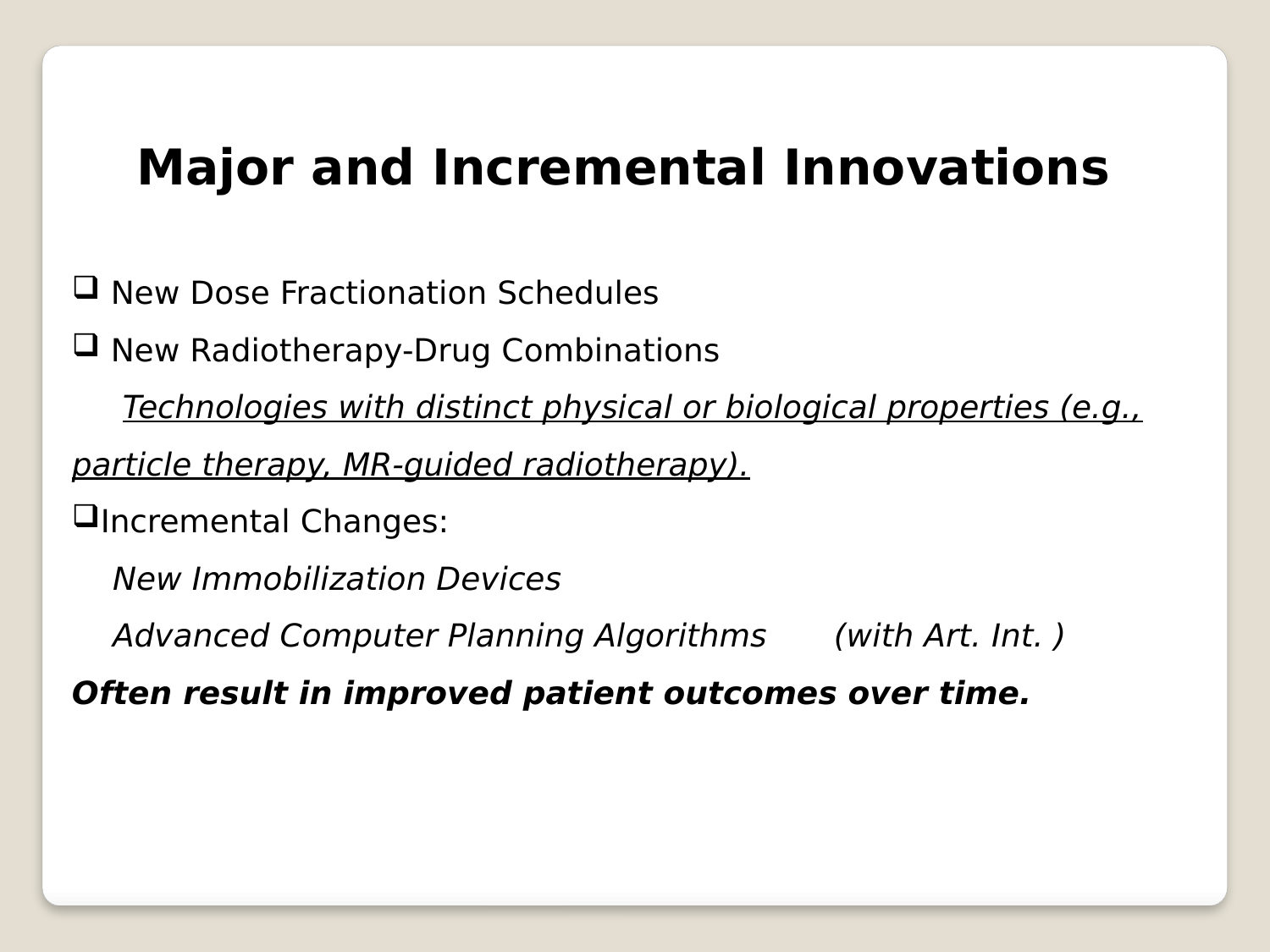

Major and Incremental Innovations

 New Dose Fractionation Schedules
 New Radiotherapy-Drug Combinations
     Technologies with distinct physical or biological properties (e.g., particle therapy, MR-guided radiotherapy).
Incremental Changes:
    New Immobilization Devices
    Advanced Computer Planning Algorithms	(with Art. Int. )
Often result in improved patient outcomes over time.